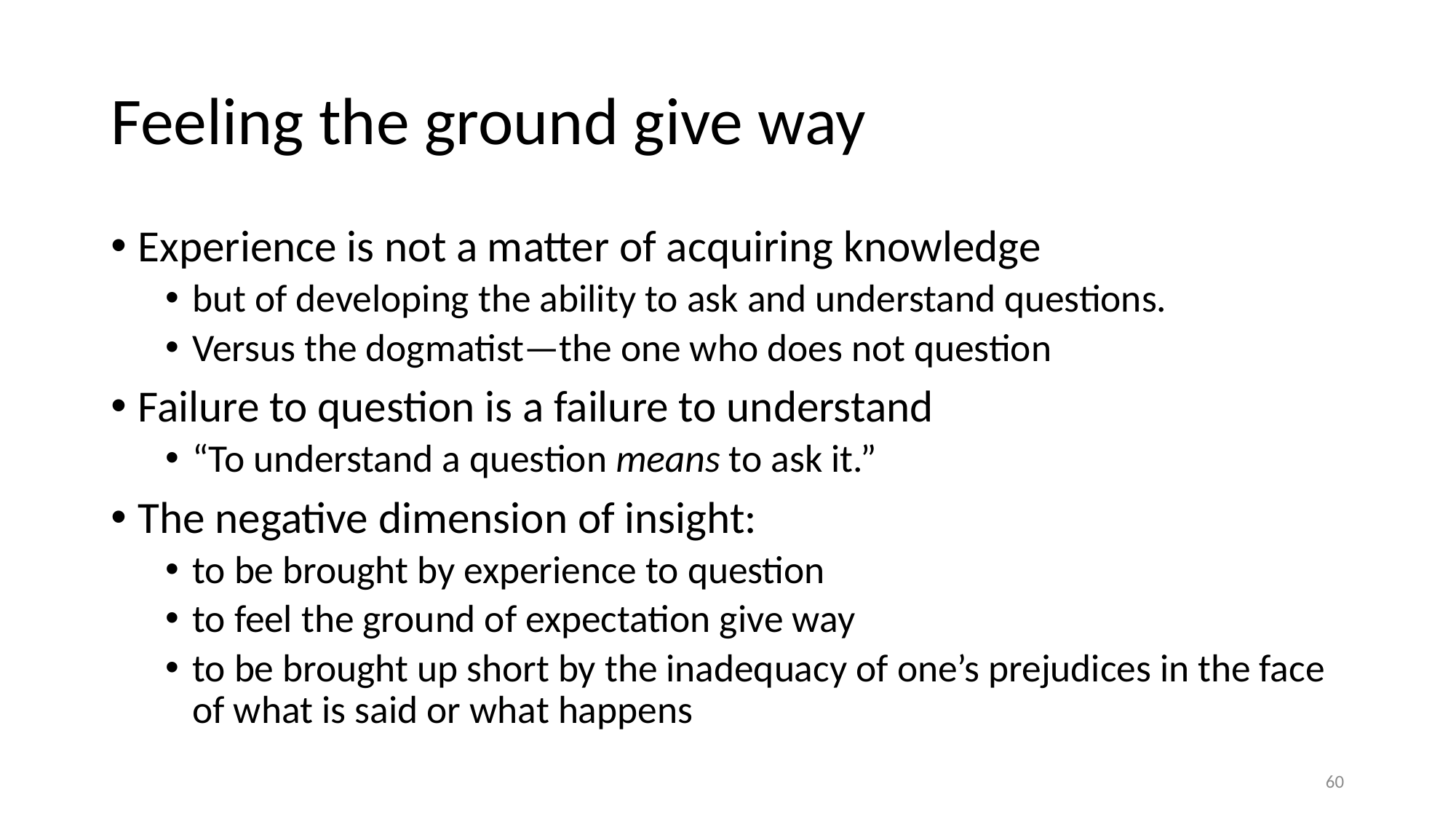

# Feeling the ground give way
Experience is not a matter of acquiring knowledge
but of developing the ability to ask and understand questions.
Versus the dogmatist—the one who does not question
Failure to question is a failure to understand
“To understand a question means to ask it.”
The negative dimension of insight:
to be brought by experience to question
to feel the ground of expectation give way
to be brought up short by the inadequacy of one’s prejudices in the face of what is said or what happens

60